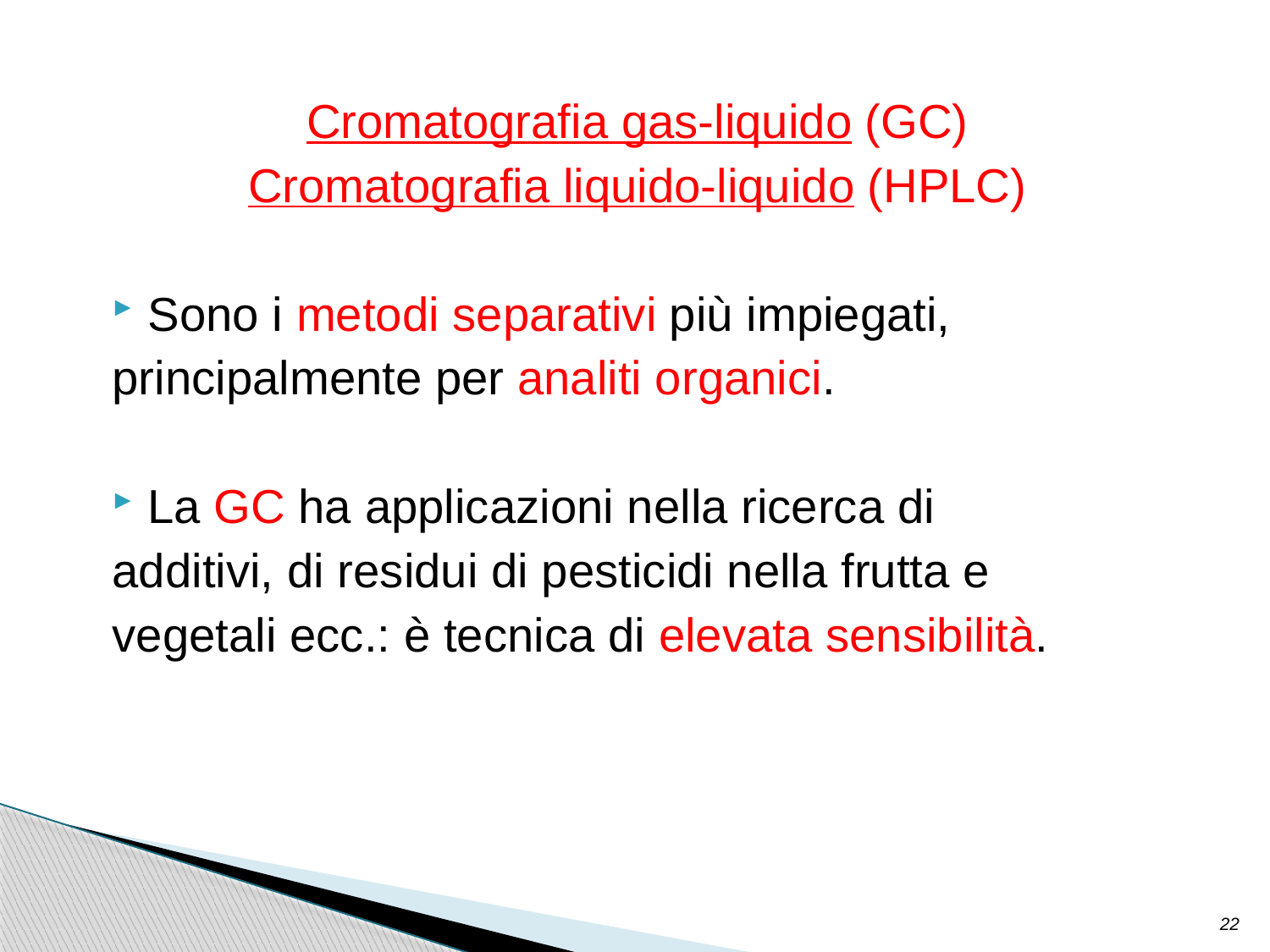

Cromatografia gas-liquido (GC)
Cromatografia liquido-liquido (HPLC)

Sono i metodi separativi più impiegati,
principalmente per analiti organici.

La GC ha applicazioni nella ricerca di
additivi, di residui di pesticidi nella frutta e
vegetali ecc.: è tecnica di elevata sensibilità.
22